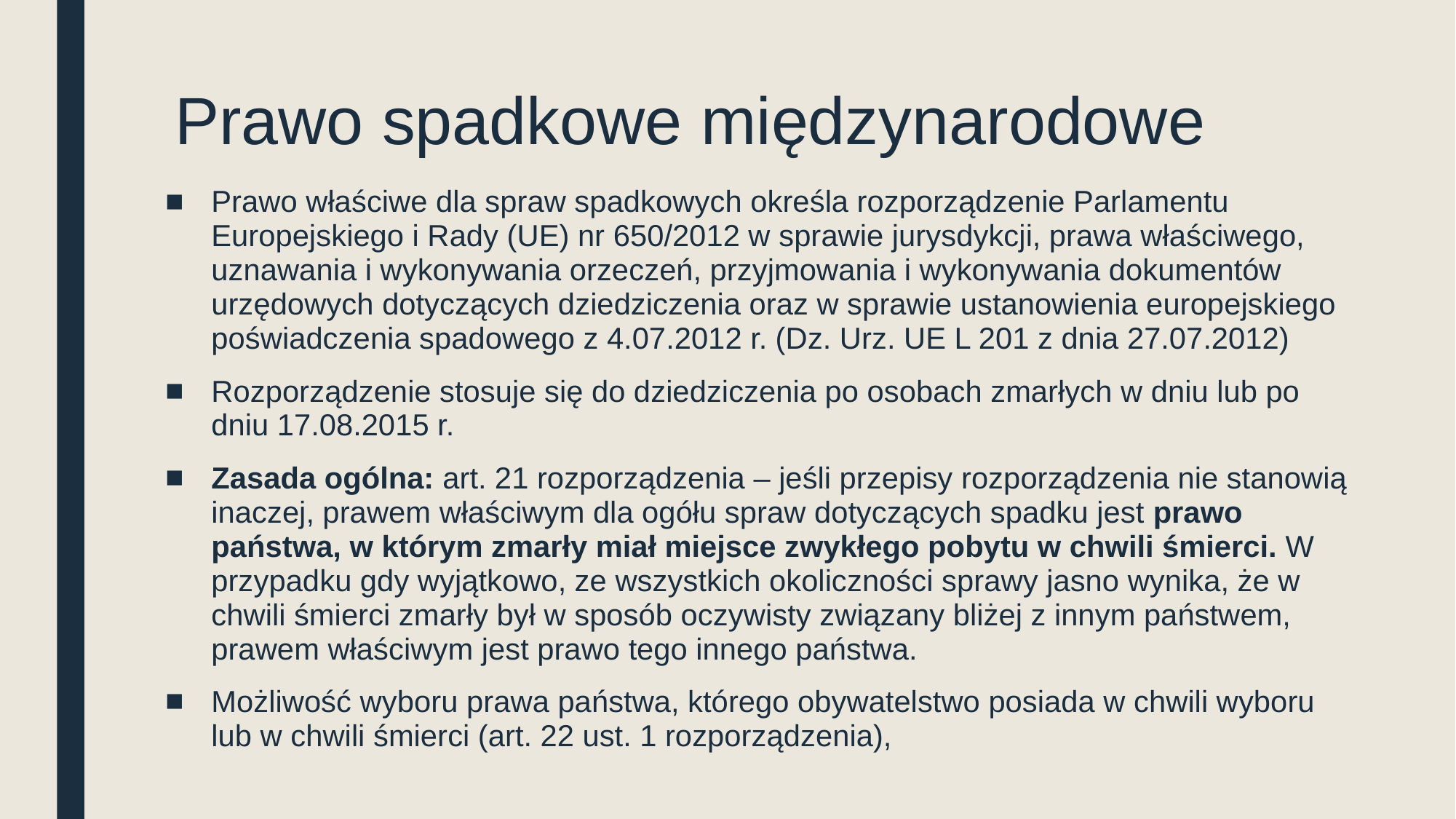

# Prawo spadkowe międzynarodowe
Prawo właściwe dla spraw spadkowych określa rozporządzenie Parlamentu Europejskiego i Rady (UE) nr 650/2012 w sprawie jurysdykcji, prawa właściwego, uznawania i wykonywania orzeczeń, przyjmowania i wykonywania dokumentów urzędowych dotyczących dziedziczenia oraz w sprawie ustanowienia europejskiego poświadczenia spadowego z 4.07.2012 r. (Dz. Urz. UE L 201 z dnia 27.07.2012)
Rozporządzenie stosuje się do dziedziczenia po osobach zmarłych w dniu lub po dniu 17.08.2015 r.
Zasada ogólna: art. 21 rozporządzenia – jeśli przepisy rozporządzenia nie stanowią inaczej, prawem właściwym dla ogółu spraw dotyczących spadku jest prawo państwa, w którym zmarły miał miejsce zwykłego pobytu w chwili śmierci. W przypadku gdy wyjątkowo, ze wszystkich okoliczności sprawy jasno wynika, że w chwili śmierci zmarły był w sposób oczywisty związany bliżej z innym państwem, prawem właściwym jest prawo tego innego państwa.
Możliwość wyboru prawa państwa, którego obywatelstwo posiada w chwili wyboru lub w chwili śmierci (art. 22 ust. 1 rozporządzenia),